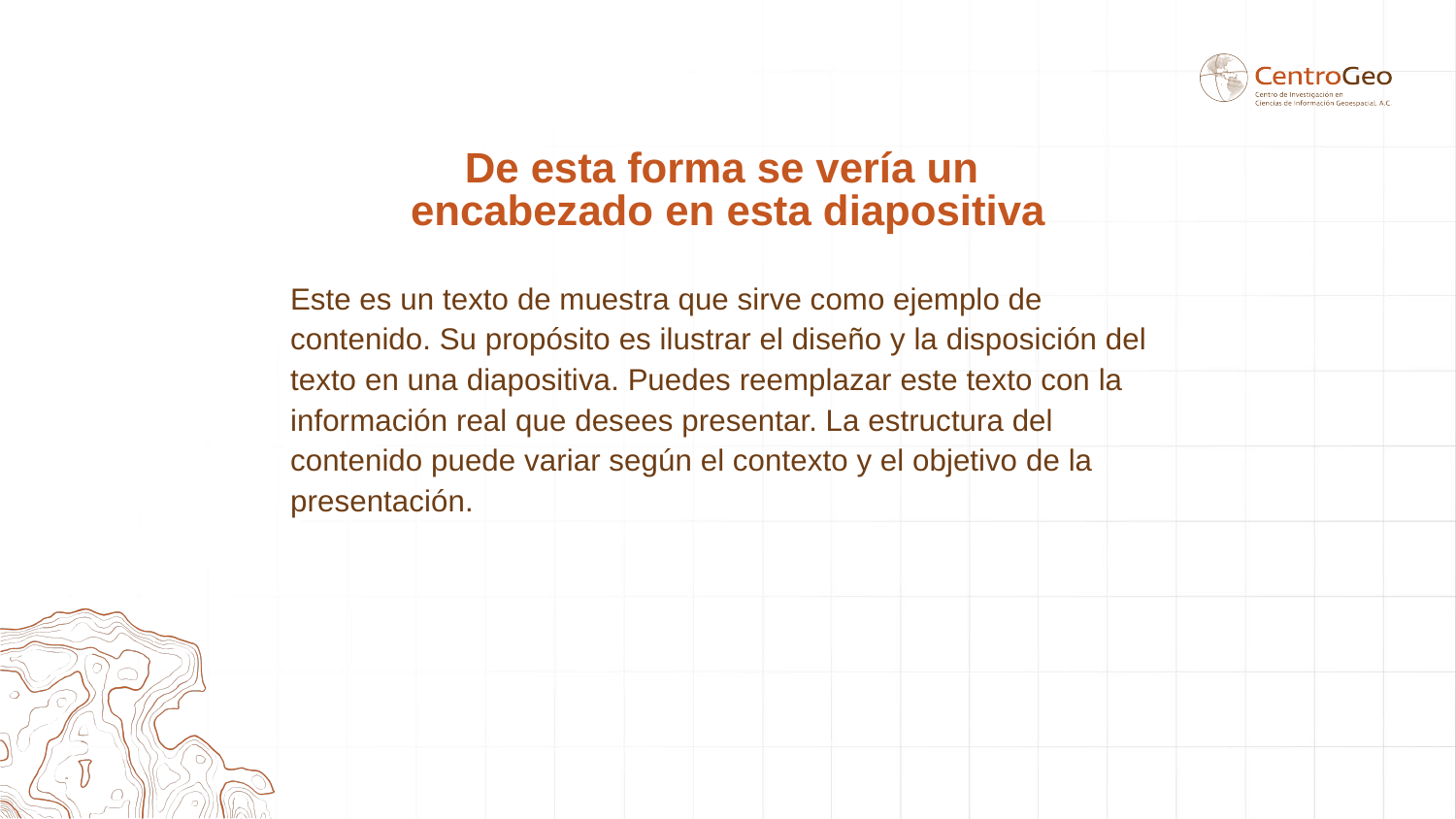

# De esta forma se vería un encabezado en esta diapositiva
Este es un texto de muestra que sirve como ejemplo de contenido. Su propósito es ilustrar el diseño y la disposición del texto en una diapositiva. Puedes reemplazar este texto con la información real que desees presentar. La estructura del contenido puede variar según el contexto y el objetivo de la presentación.